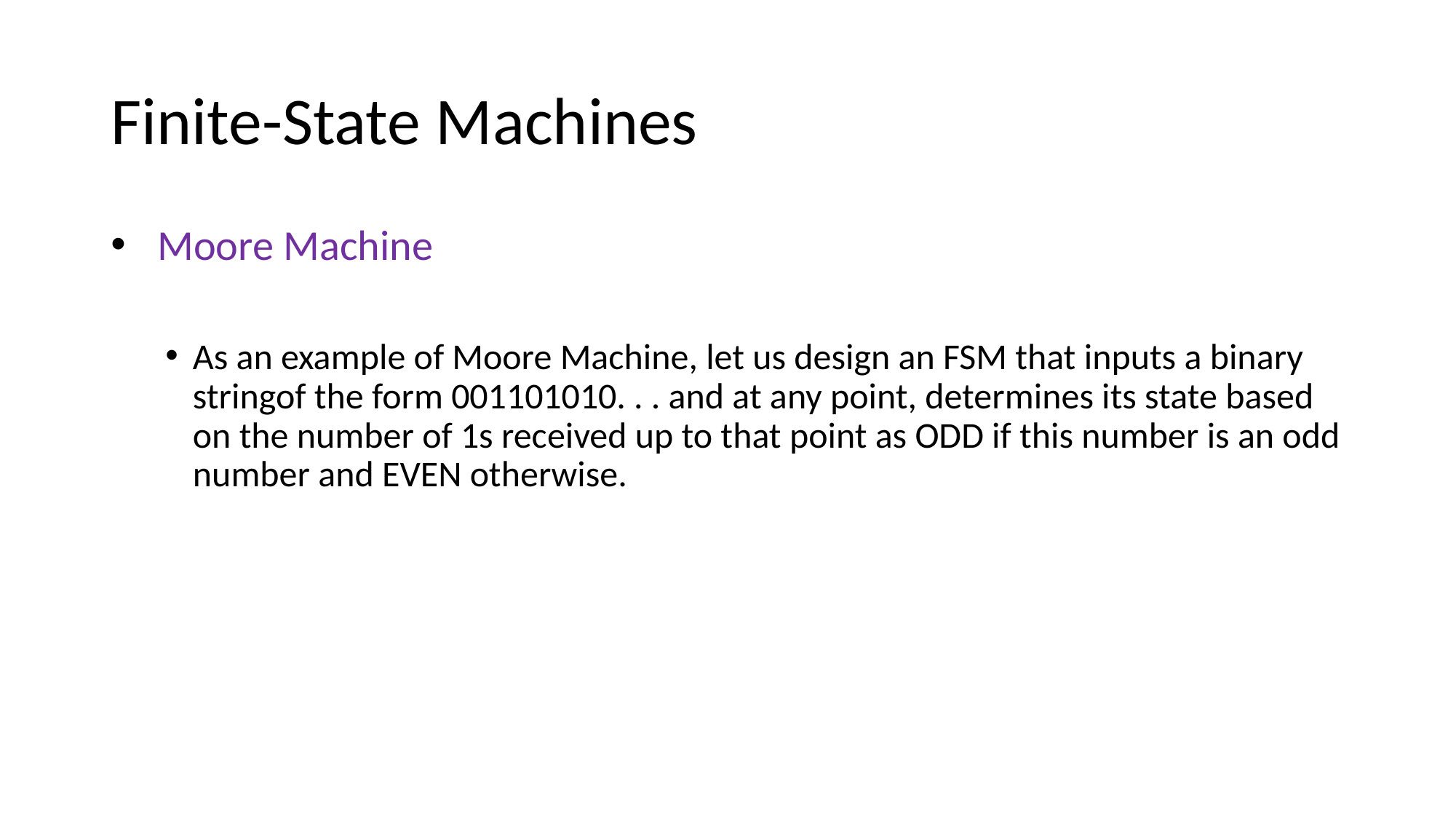

# Finite-State Machines
  Moore Machine

As an example of Moore Machine, let us design an FSM that inputs a binary stringof the form 001101010. . . and at any point, determines its state based on the number of 1s received up to that point as ODD if this number is an odd number and EVEN otherwise.